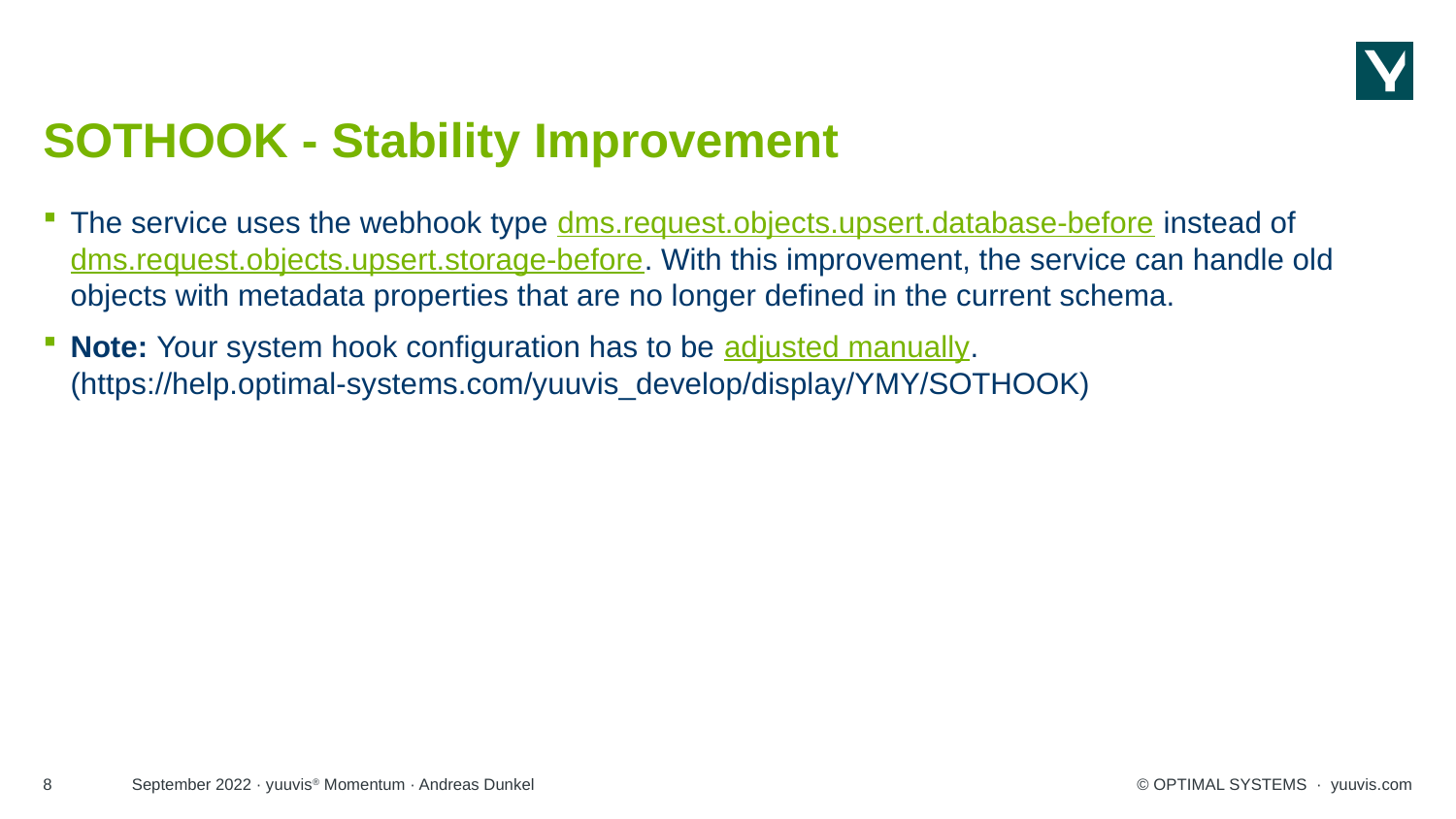

# SOTHOOK - Stability Improvement
The service uses the webhook type dms.request.objects.upsert.database-before instead of dms.request.objects.upsert.storage-before. With this improvement, the service can handle old objects with metadata properties that are no longer defined in the current schema.
Note: Your system hook configuration has to be adjusted manually.
(https://help.optimal-systems.com/yuuvis_develop/display/YMY/SOTHOOK)
8
September 2022 · yuuvis® Momentum · Andreas Dunkel